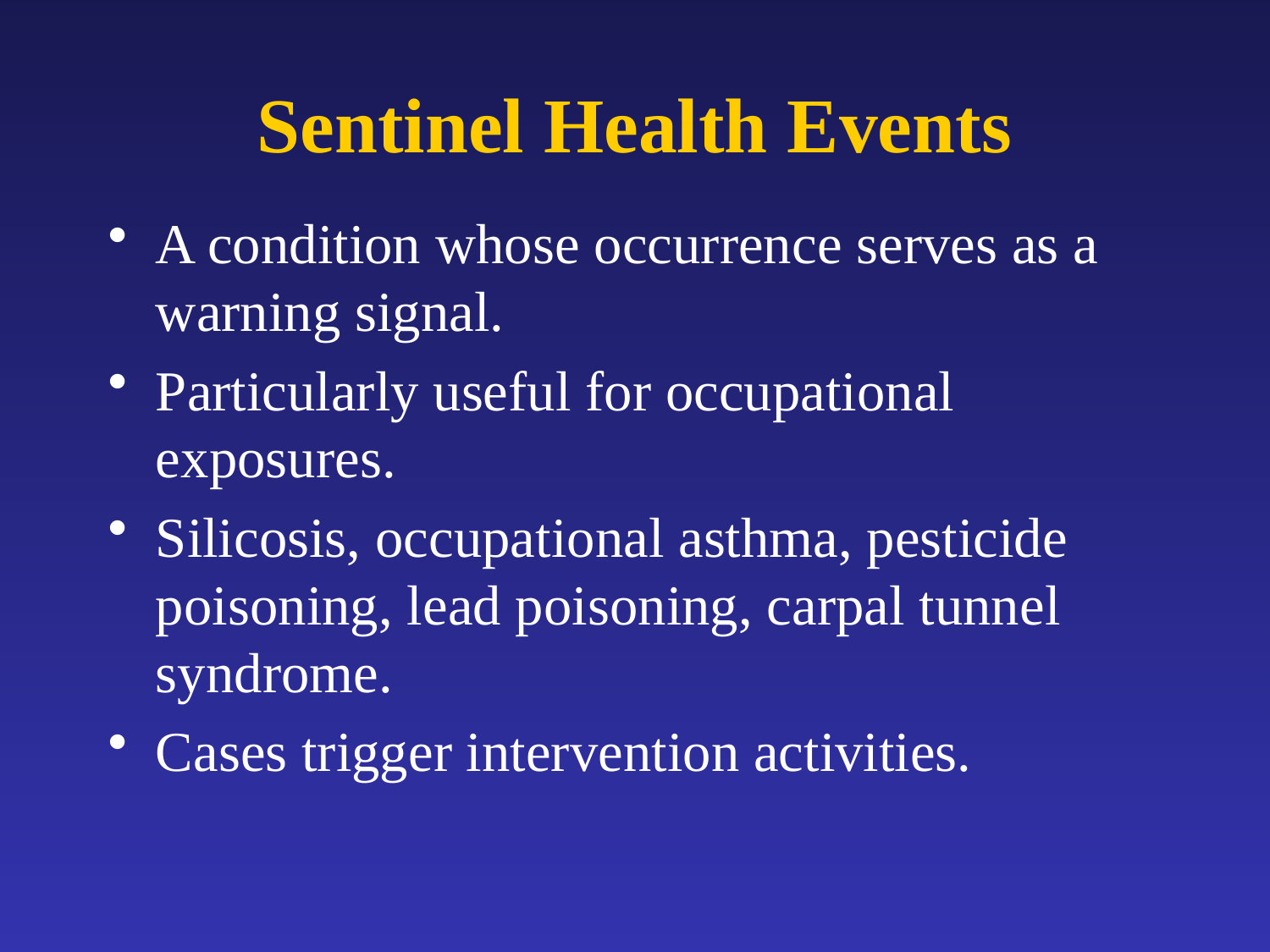

# Sentinel Health Events
A condition whose occurrence serves as a warning signal.
Particularly useful for occupational exposures.
Silicosis, occupational asthma, pesticide poisoning, lead poisoning, carpal tunnel syndrome.
Cases trigger intervention activities.